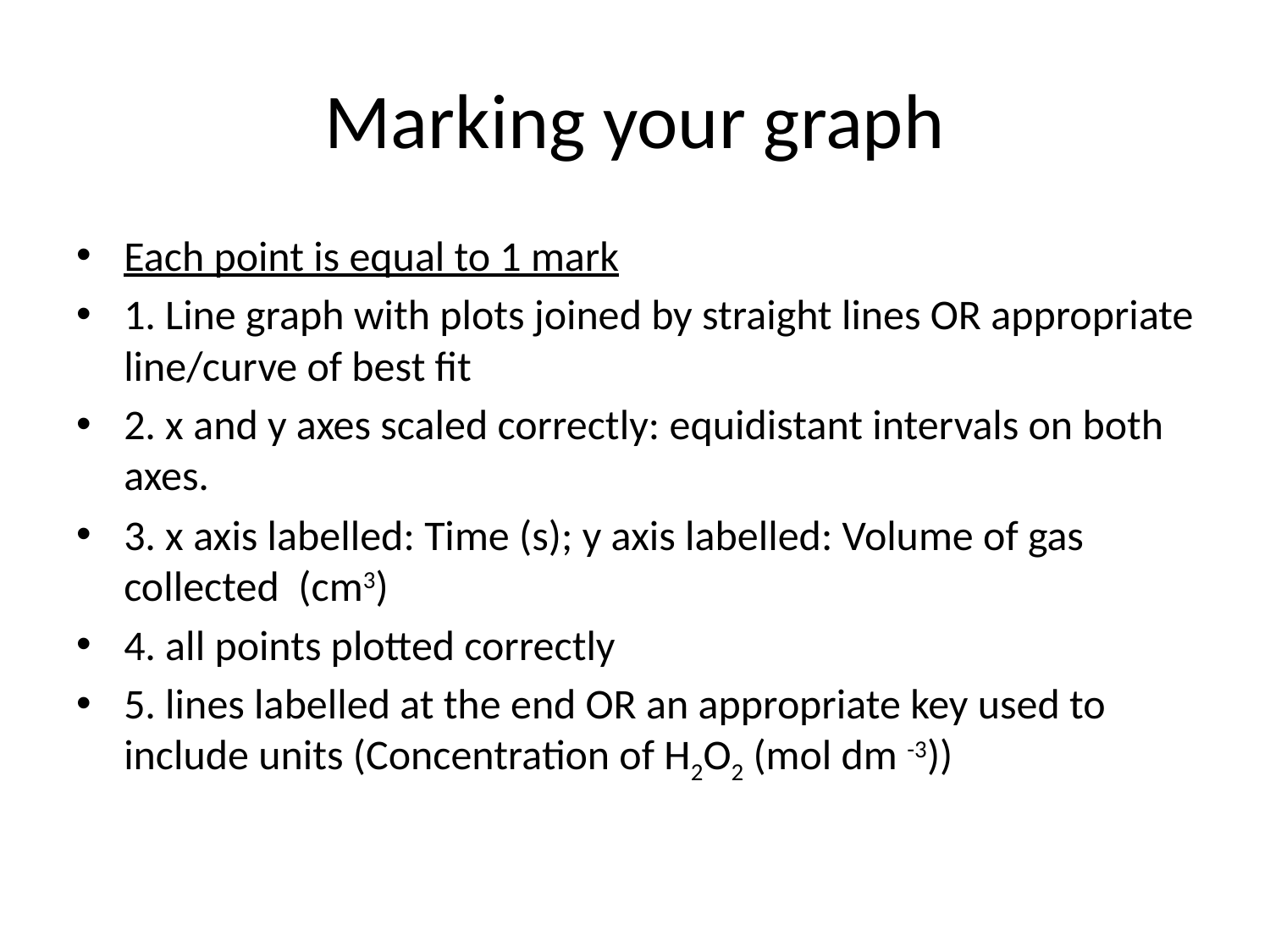

# Marking your graph
Each point is equal to 1 mark
1. Line graph with plots joined by straight lines OR appropriate line/curve of best fit
2. x and y axes scaled correctly: equidistant intervals on both axes.
3. x axis labelled: Time (s); y axis labelled: Volume of gas collected  (cm3)
4. all points plotted correctly
5. lines labelled at the end OR an appropriate key used to include units (Concentration of H2O2 (mol dm -3))